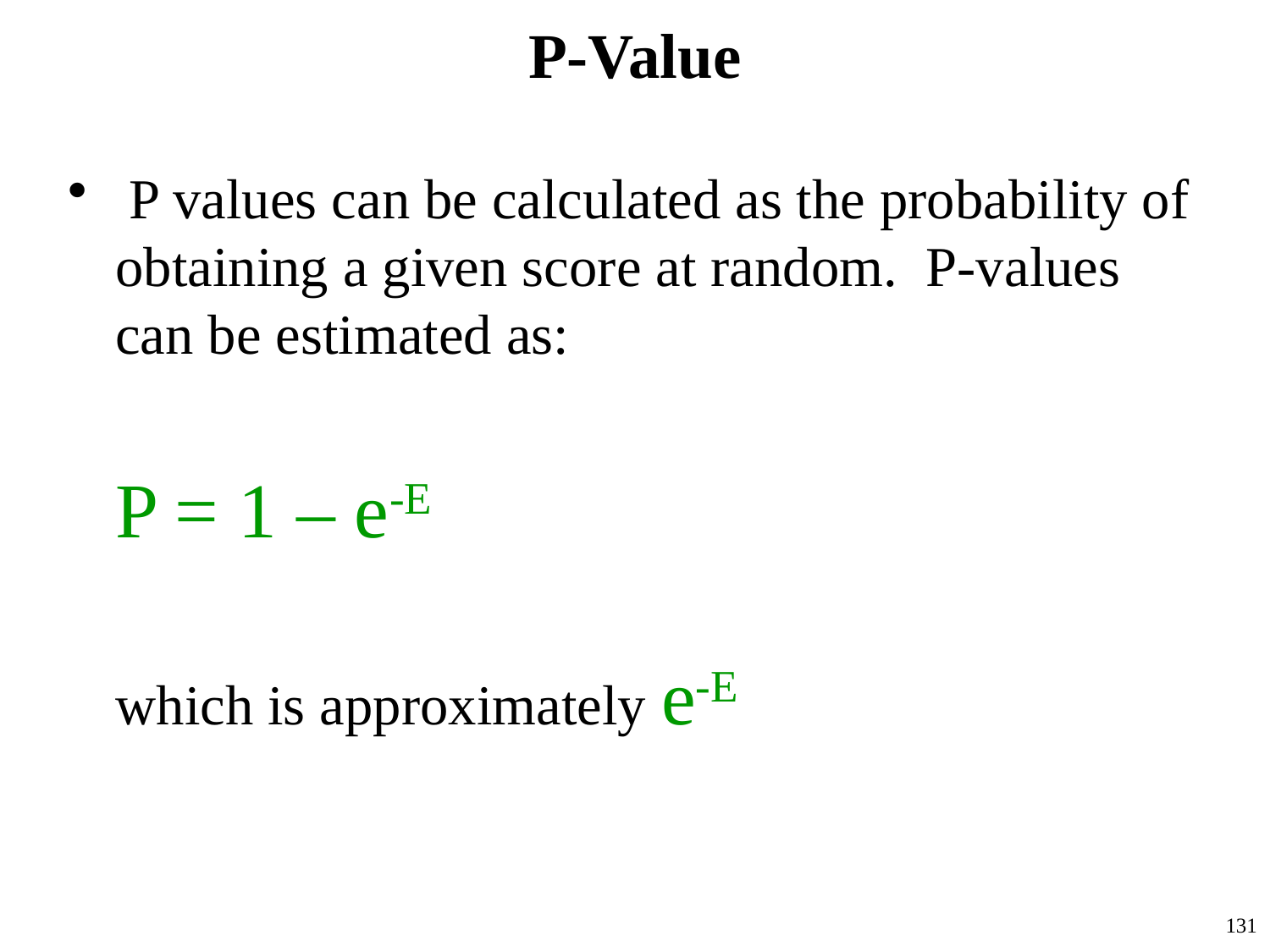

# P-Value
 P values can be calculated as the probability of obtaining a given score at random.  P-values can be estimated as:

	P = 1 – e-E

	which is approximately e-E

131